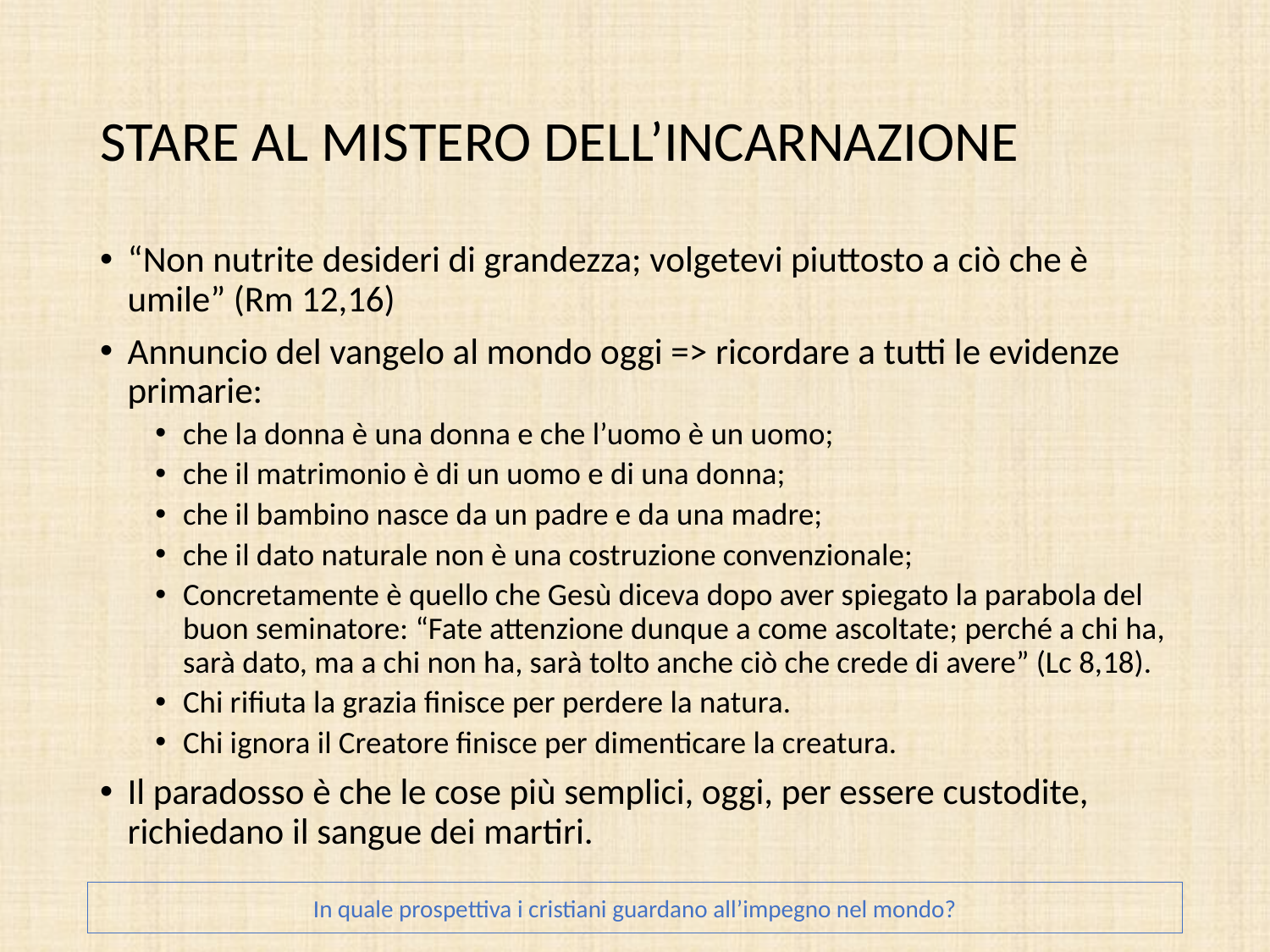

# STARE AL MISTERO DELL’INCARNAZIONE
“Non nutrite desideri di grandezza; volgetevi piuttosto a ciò che è umile” (Rm 12,16)
Annuncio del vangelo al mondo oggi => ricordare a tutti le evidenze primarie:
che la donna è una donna e che l’uomo è un uomo;
che il matrimonio è di un uomo e di una donna;
che il bambino nasce da un padre e da una madre;
che il dato naturale non è una costruzione convenzionale;
Concretamente è quello che Gesù diceva dopo aver spiegato la parabola del buon seminatore: “Fate attenzione dunque a come ascoltate; perché a chi ha, sarà dato, ma a chi non ha, sarà tolto anche ciò che crede di avere” (Lc 8,18).
Chi rifiuta la grazia finisce per perdere la natura.
Chi ignora il Creatore finisce per dimenticare la creatura.
Il paradosso è che le cose più semplici, oggi, per essere custodite, richiedano il sangue dei martiri.
In quale prospettiva i cristiani guardano all’impegno nel mondo?